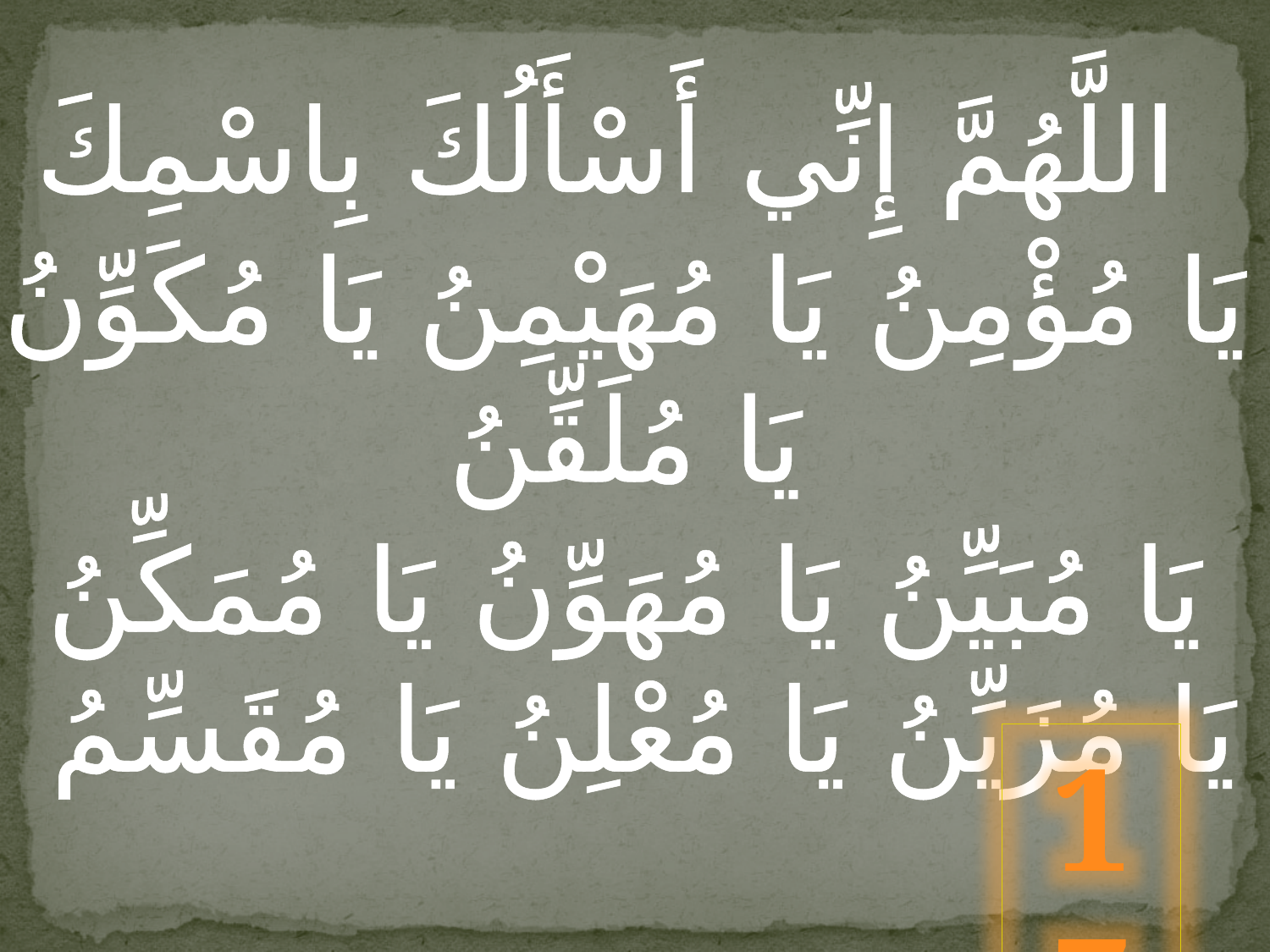

اللَّهُمَّ إِنِّي أَسْأَلُكَ بِاسْمِكَ
يَا مُؤْمِنُ يَا مُهَيْمِنُ يَا مُكَوِّنُ يَا مُلَقِّنُ
يَا مُبَيِّنُ يَا مُهَوِّنُ يَا مُمَكِّنُ يَا مُزَيِّنُ يَا مُعْلِنُ يَا مُقَسِّمُ
17